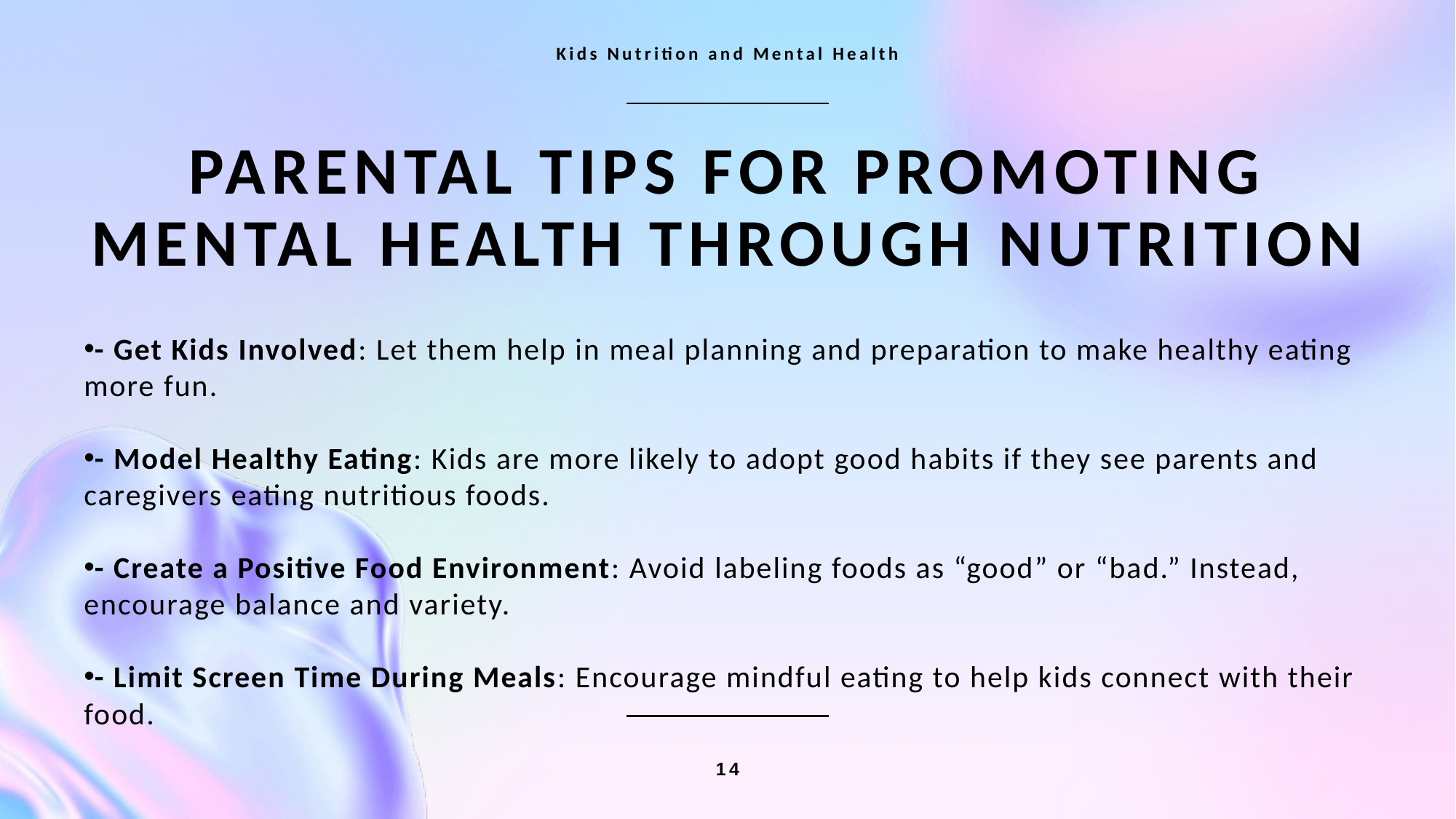

Kids Nutrition and Mental Health
# Parental Tips for Promoting Mental Health Through Nutrition

- Get Kids Involved: Let them help in meal planning and preparation to make healthy eating more fun.

- Model Healthy Eating: Kids are more likely to adopt good habits if they see parents and caregivers eating nutritious foods.

- Create a Positive Food Environment: Avoid labeling foods as “good” or “bad.” Instead, encourage balance and variety.

- Limit Screen Time During Meals: Encourage mindful eating to help kids connect with their food.

14